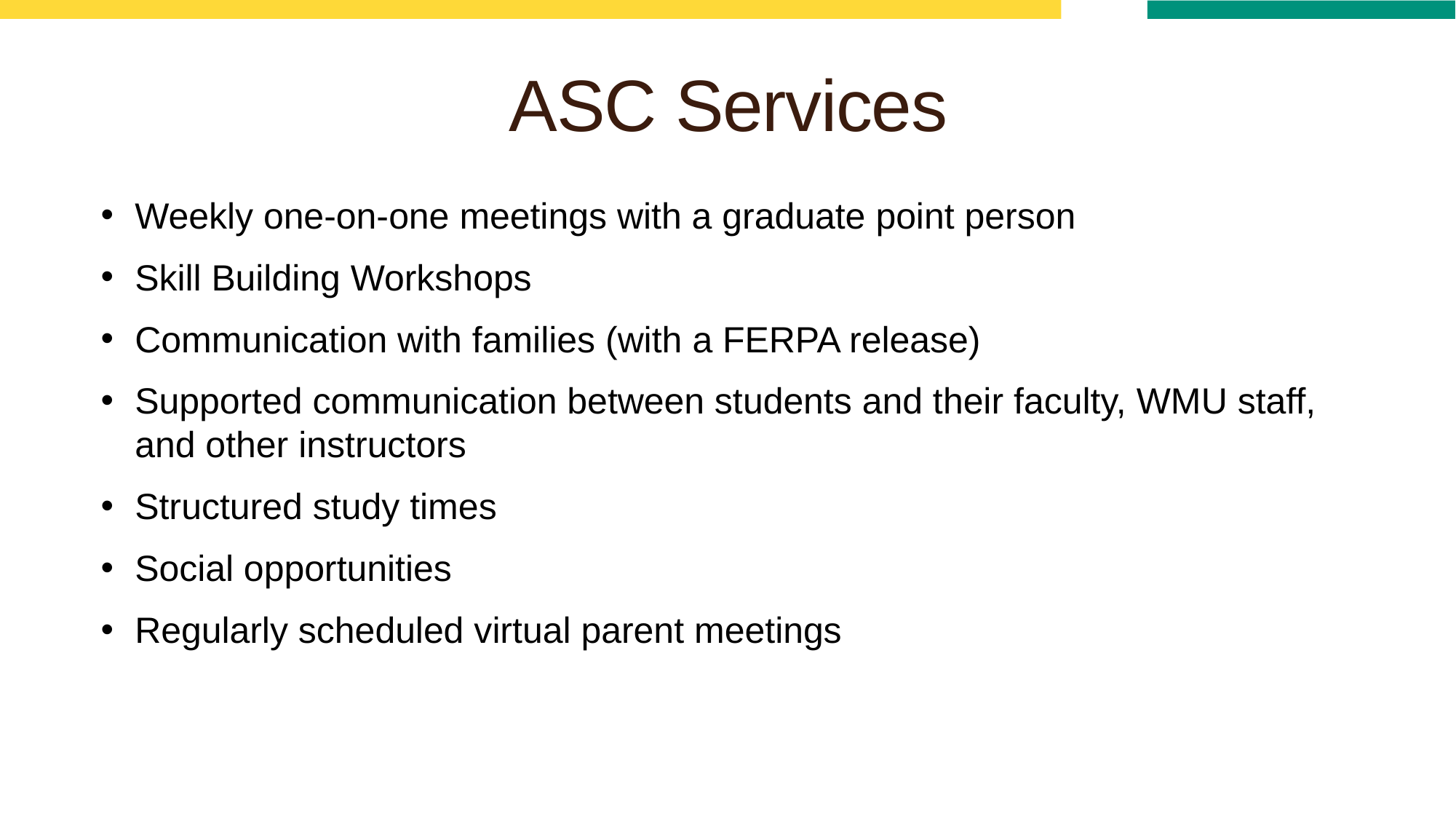

ASC Services
Weekly one-on-one meetings with a graduate point person
Skill Building Workshops
Communication with families (with a FERPA release)
Supported communication between students and their faculty, WMU staff, and other instructors
Structured study times
Social opportunities
Regularly scheduled virtual parent meetings